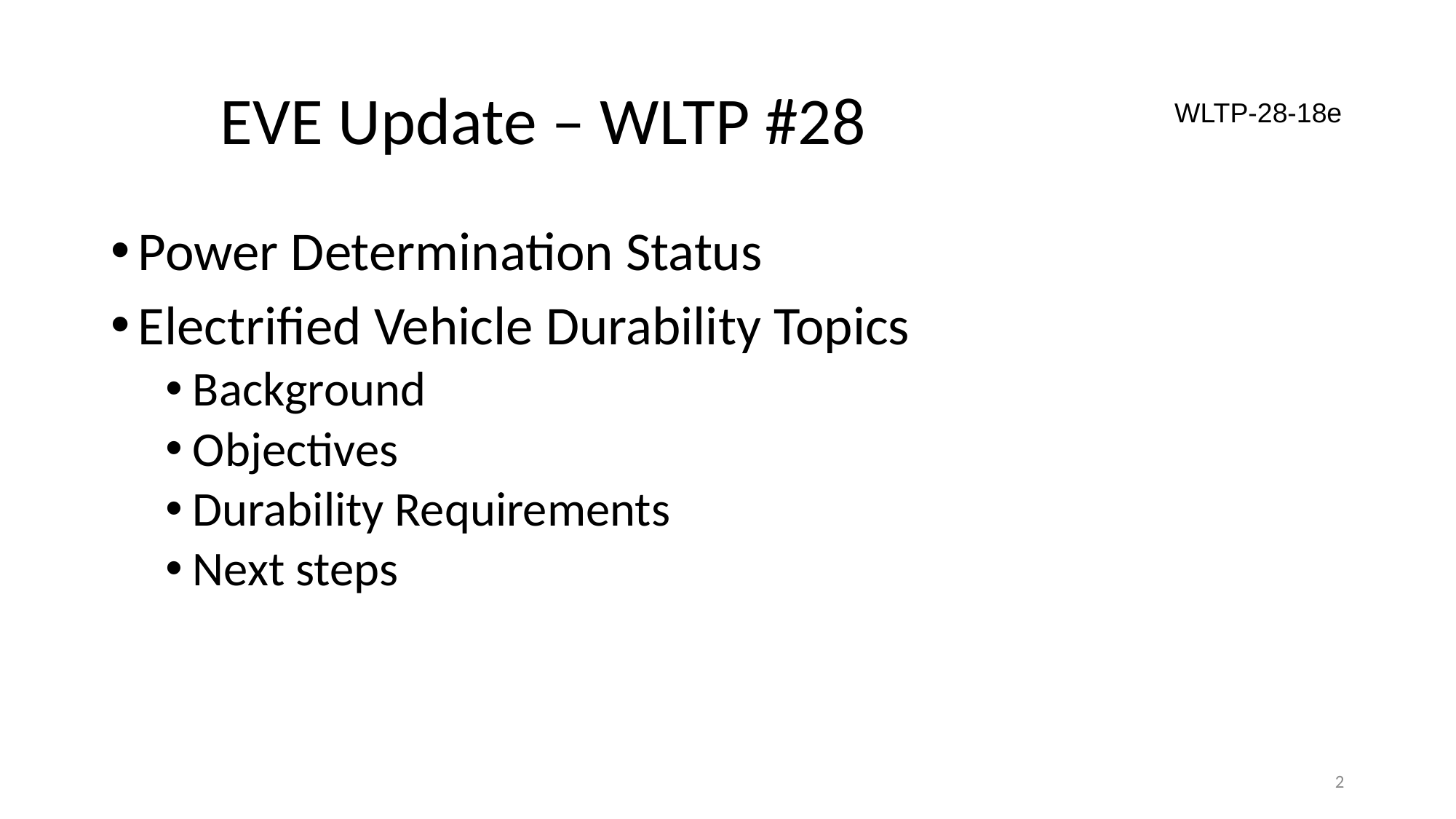

# EVE Update – WLTP #28
WLTP-28-18e
Power Determination Status
Electrified Vehicle Durability Topics
Background
Objectives
Durability Requirements
Next steps
2